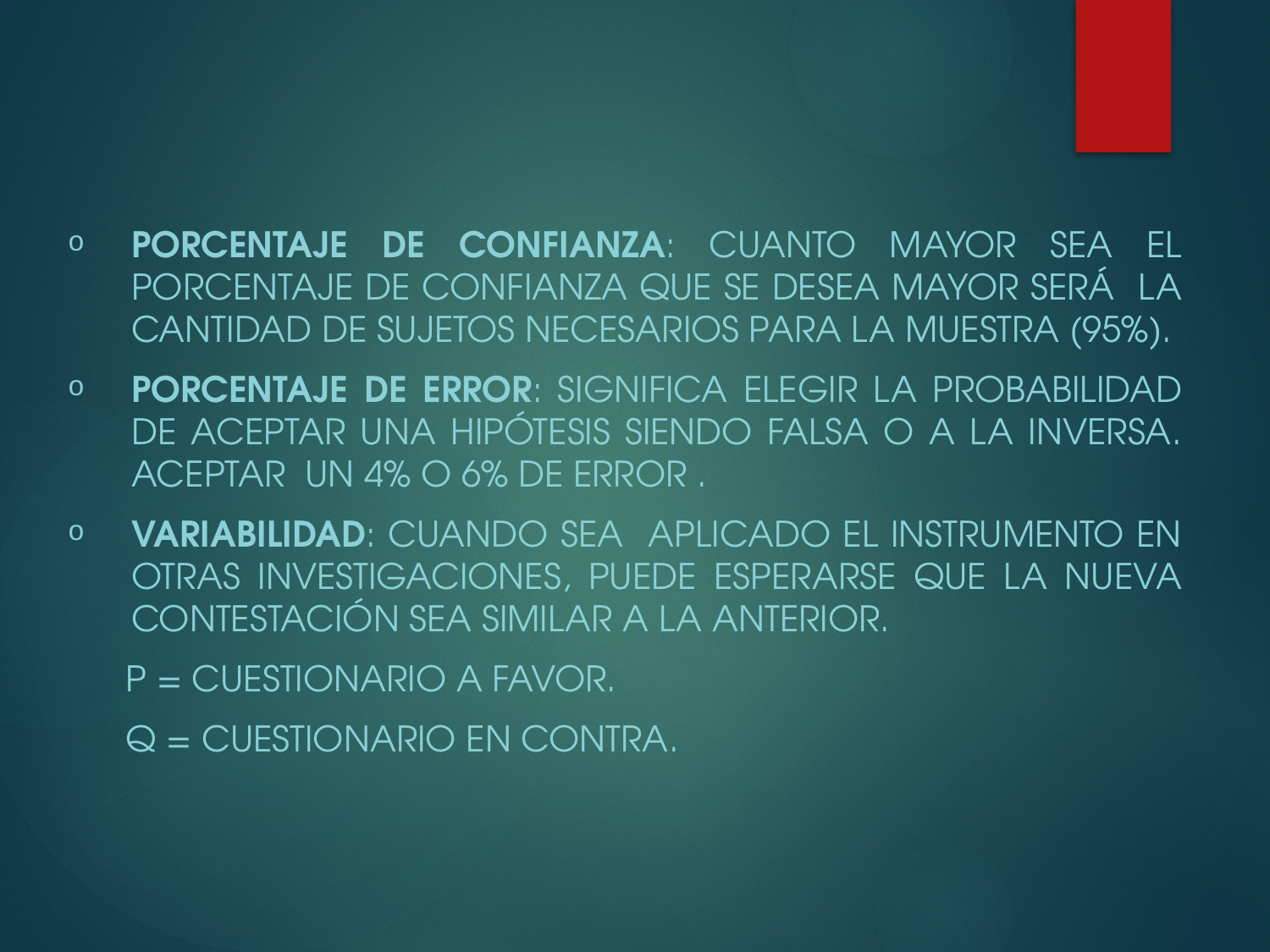

Porcentaje De Confianza: Cuanto mayor sea el porcentaje de confianza que se desea mayor será  la cantidad de sujetos necesarios para la muestra (95%).
Porcentaje De Error: Significa elegir la probabilidad de aceptar una hipótesis siendo falsa o a la inversa. Aceptar  un 4% o 6% de error .
Variabilidad: Cuando sea  aplicado el instrumento en otras investigaciones, puede esperarse que la nueva contestación sea similar a la anterior.
      P = Cuestionario a favor.
      Q = Cuestionario en contra.